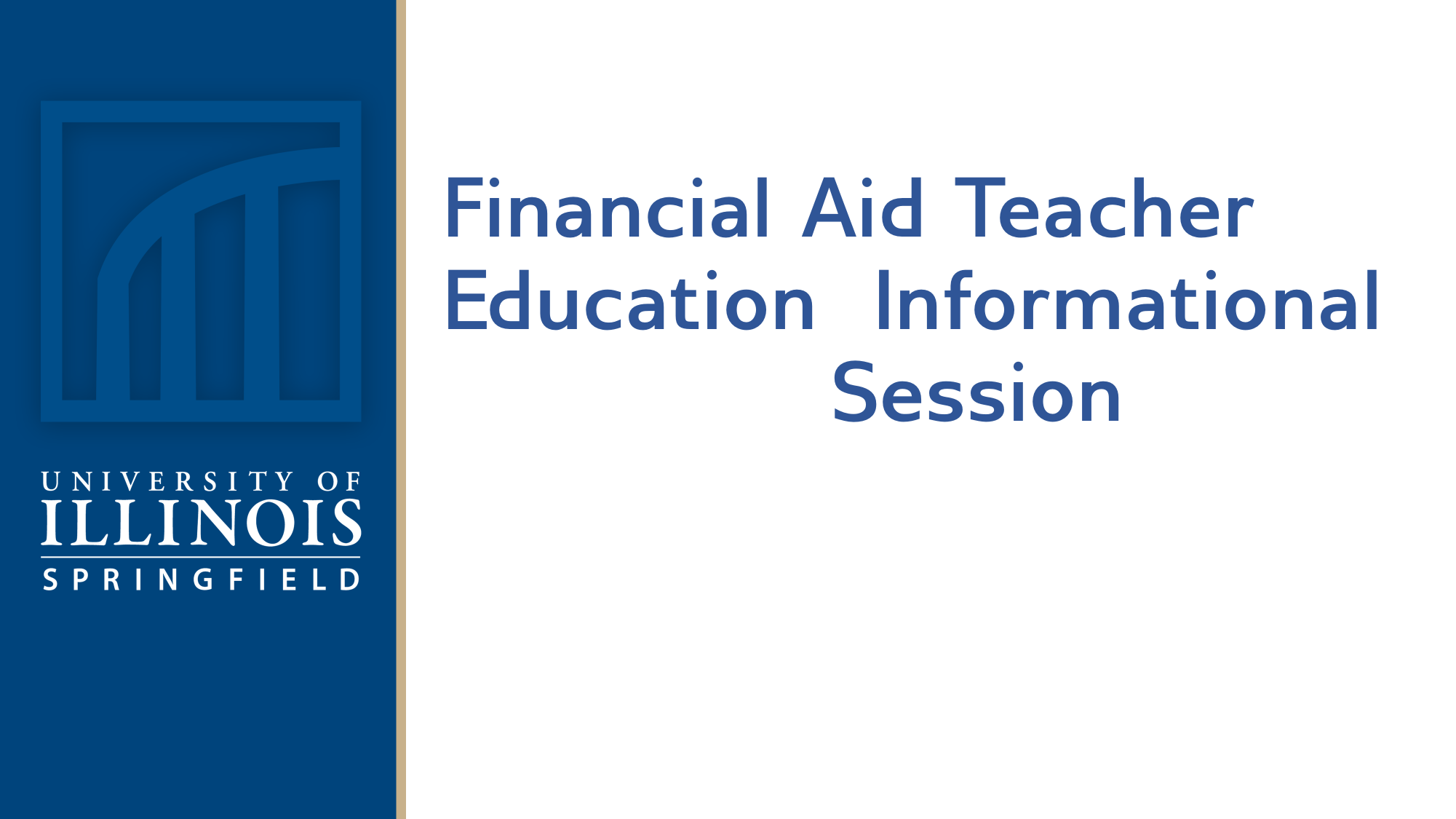

# Financial Aid Teacher Education  Informational               Session